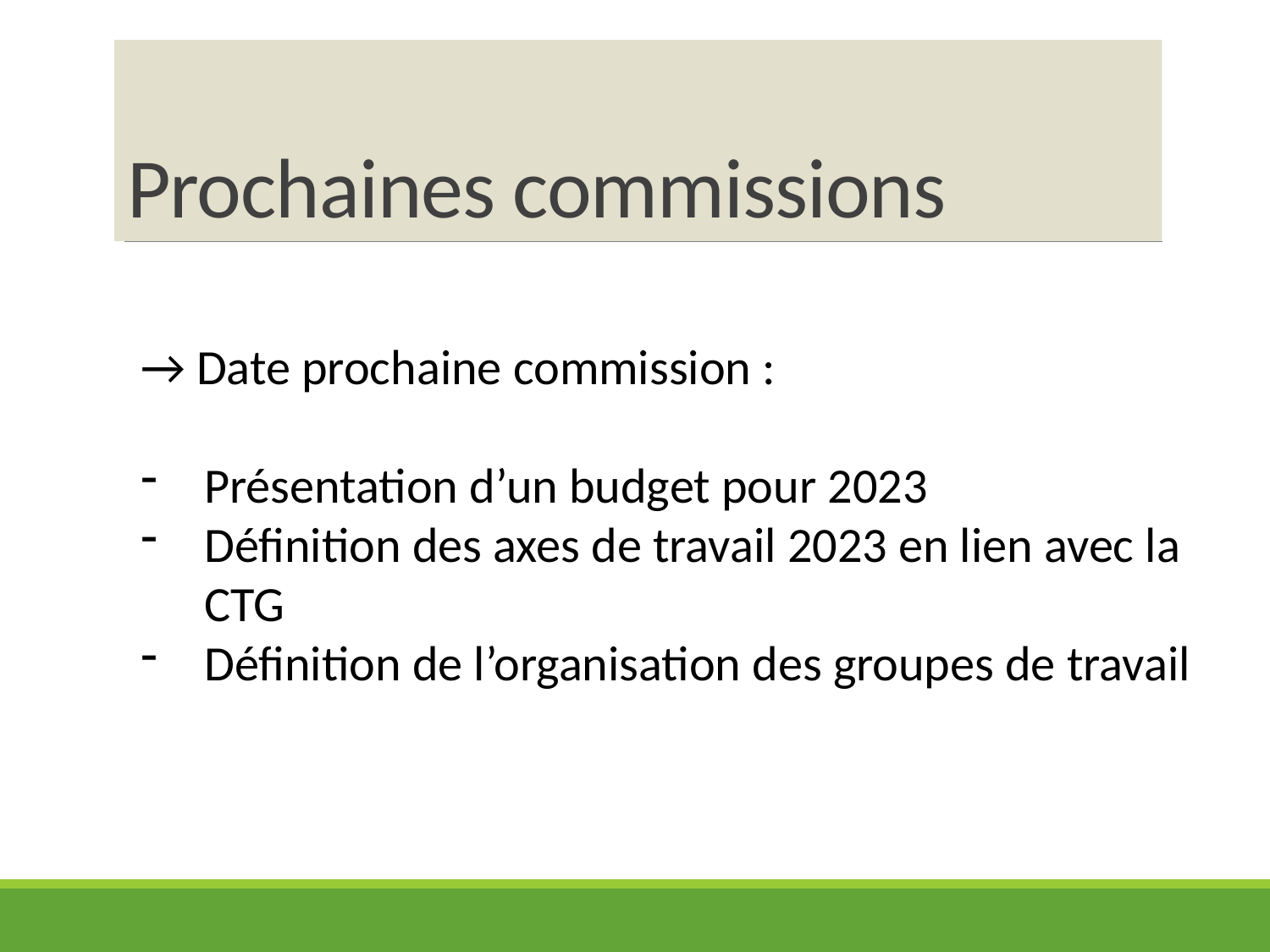

# Prochaines commissions

→ Date prochaine commission :

Présentation d’un budget pour 2023
Définition des axes de travail 2023 en lien avec la CTG
Définition de l’organisation des groupes de travail